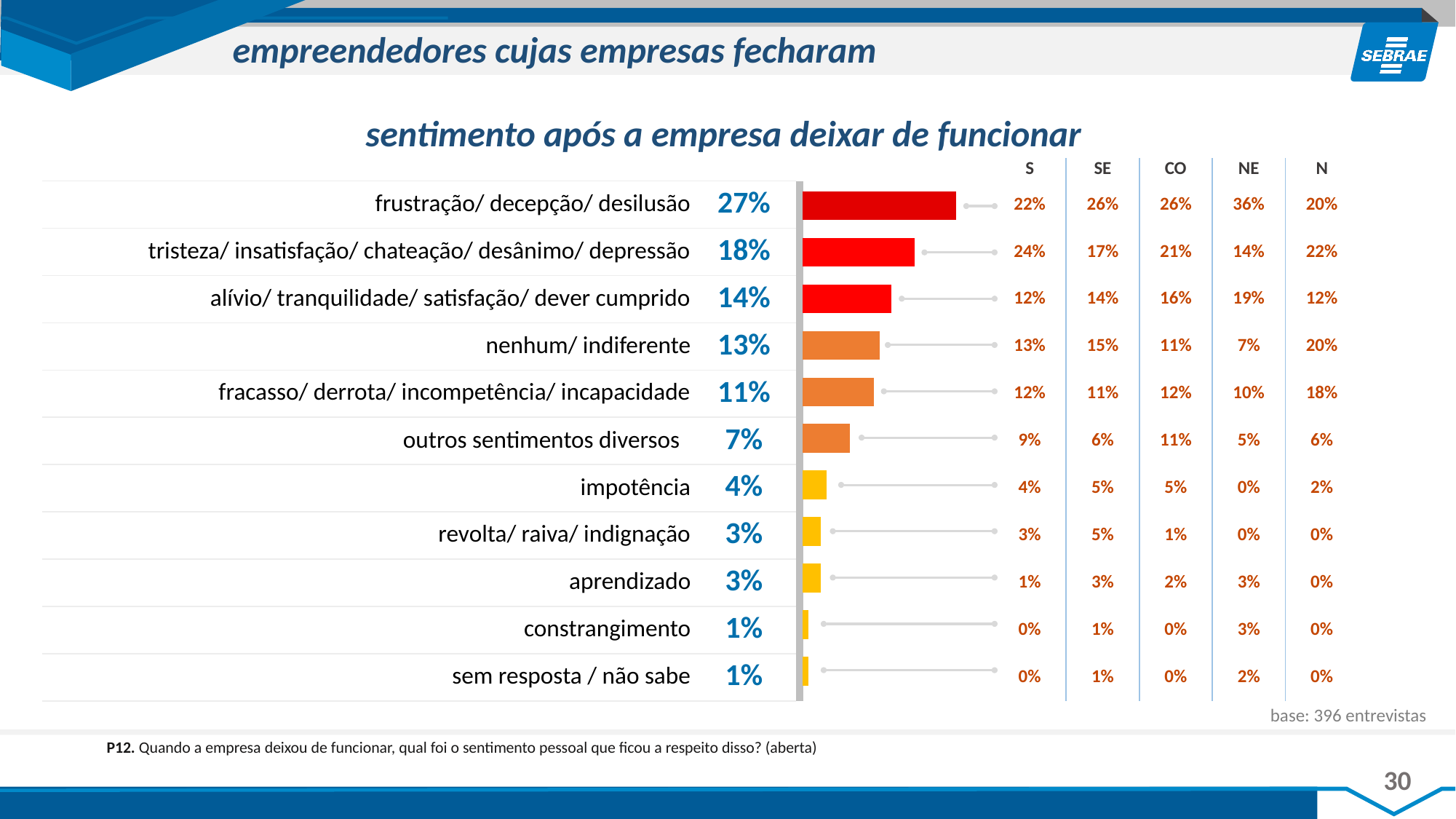

empreendedores cujas empresas fecharam
sentimento após a empresa deixar de funcionar
| S | SE | CO | NE | N |
| --- | --- | --- | --- | --- |
| 22% | 26% | 26% | 36% | 20% |
| 24% | 17% | 21% | 14% | 22% |
| 12% | 14% | 16% | 19% | 12% |
| 13% | 15% | 11% | 7% | 20% |
| 12% | 11% | 12% | 10% | 18% |
| 9% | 6% | 11% | 5% | 6% |
| 4% | 5% | 5% | 0% | 2% |
| 3% | 5% | 1% | 0% | 0% |
| 1% | 3% | 2% | 3% | 0% |
| 0% | 1% | 0% | 3% | 0% |
| 0% | 1% | 0% | 2% | 0% |
| frustração/ decepção/ desilusão | 27% |  |
| --- | --- | --- |
| tristeza/ insatisfação/ chateação/ desânimo/ depressão | 18% |  |
| alívio/ tranquilidade/ satisfação/ dever cumprido | 14% |  |
| nenhum/ indiferente | 13% |  |
| fracasso/ derrota/ incompetência/ incapacidade | 11% |  |
| outros sentimentos diversos | 7% |  |
| impotência | 4% |  |
| revolta/ raiva/ indignação | 3% |  |
| aprendizado | 3% |  |
| constrangimento | 1% |  |
| sem resposta / não sabe | 1% |  |

### Chart

| Category | Série 1 |
|---|---|
| 0 | 0.26 |
| 1 | 0.19 |
| 2 | 0.15 |
| 3 | 0.13 |
| 4 | 0.12 |
| 5 | 0.08 |
|  | 0.04 |
|  | 0.03 |
|  | 0.03 |
|  | 0.01 |
|  | 0.01 |
base: 396 entrevistas

P12. Quando a empresa deixou de funcionar, qual foi o sentimento pessoal que ficou a respeito disso? (aberta)